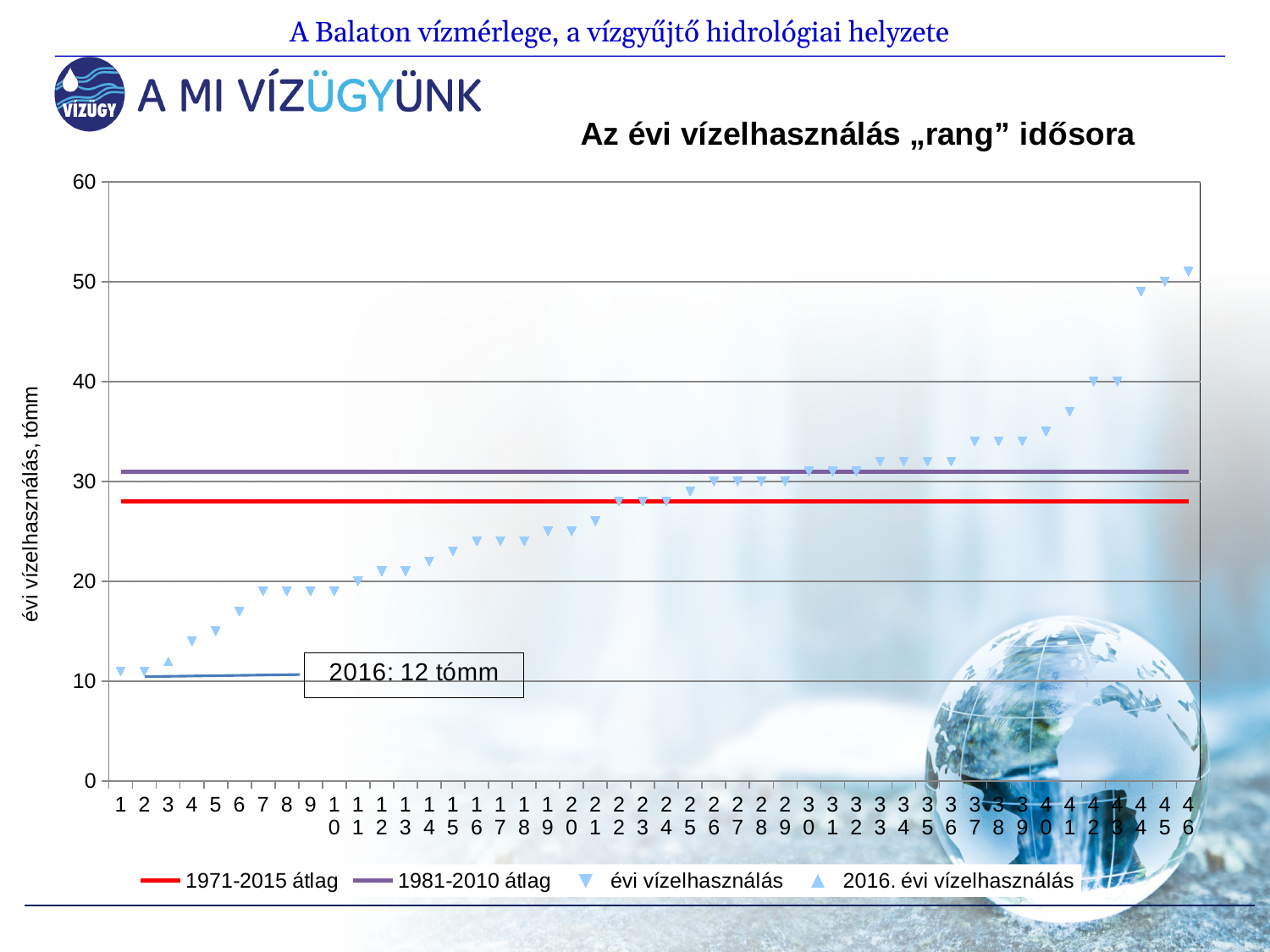

A Balaton vízmérlege, a vízgyűjtő hidrológiai helyzete

### Chart: Az évi vízelhasználás „rang” idősora

| Category |  |  |  |  |
|---|---|---|---|---|